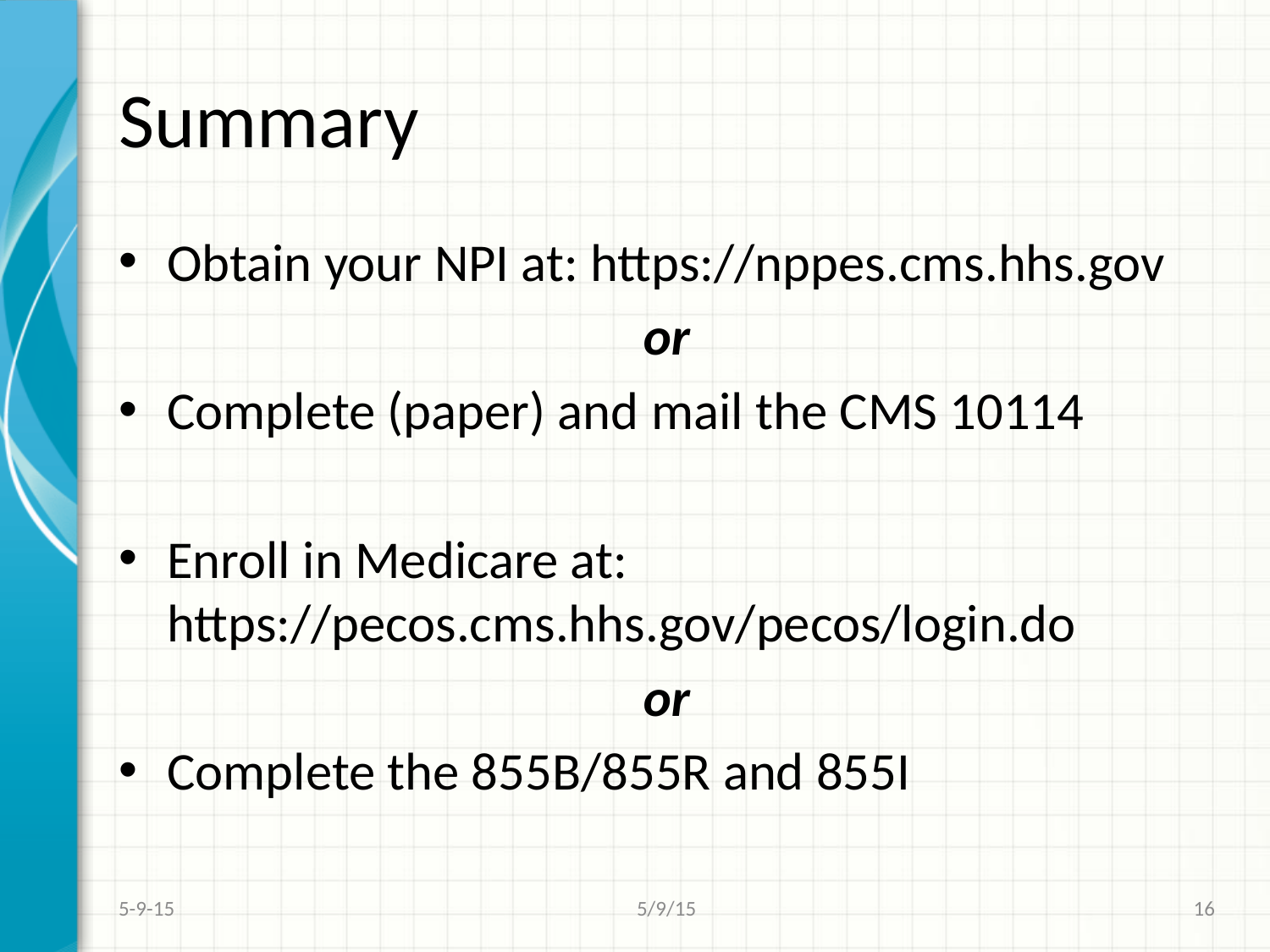

# Summary
Obtain your NPI at: https://nppes.cms.hhs.gov
or
Complete (paper) and mail the CMS 10114

Enroll in Medicare at: https://pecos.cms.hhs.gov/pecos/login.do
or
Complete the 855B/855R and 855I
5-9-15
5/9/15
16